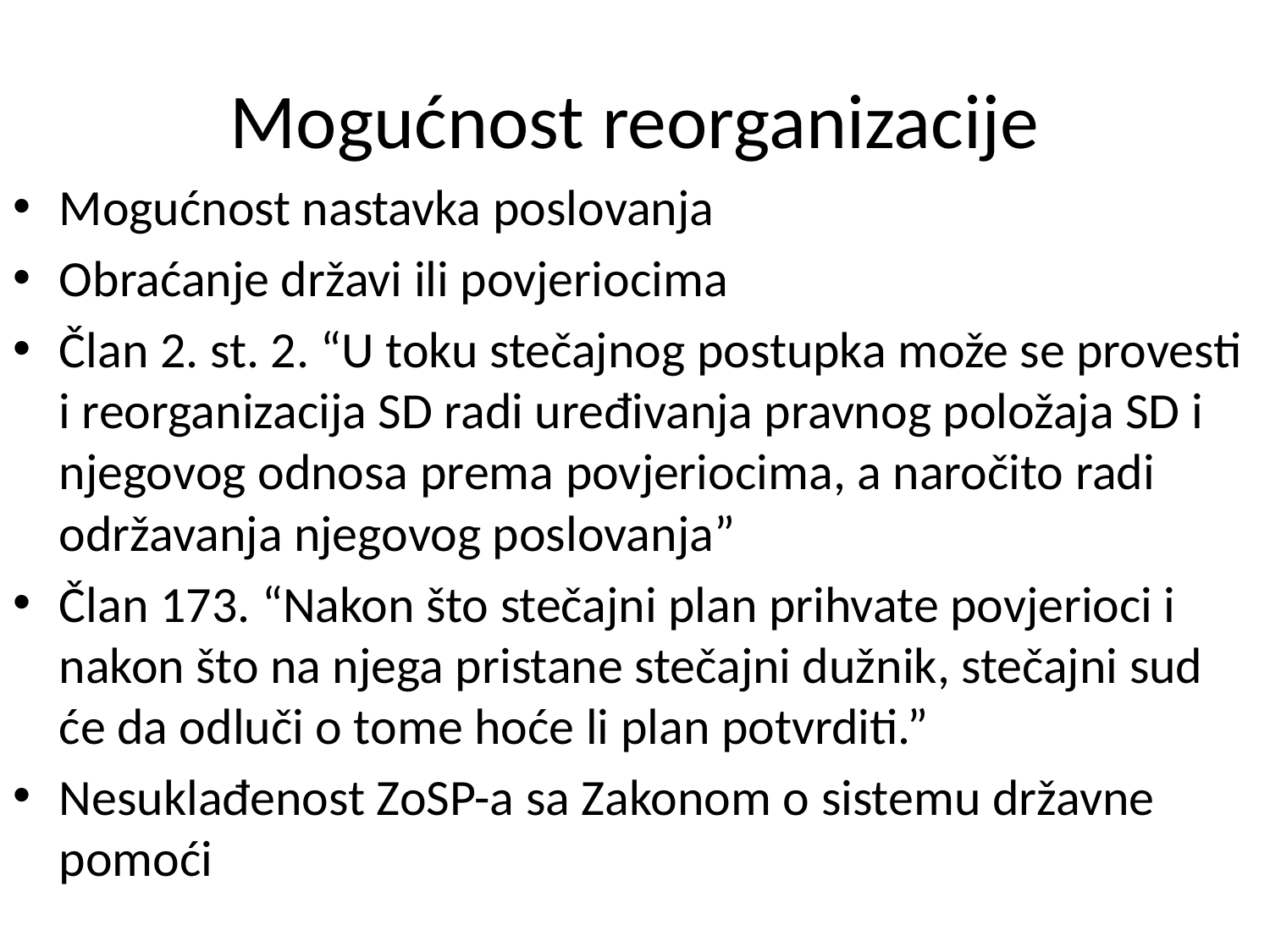

# Mogućnost reorganizacije
Mogućnost nastavka poslovanja
Obraćanje državi ili povjeriocima
Član 2. st. 2. “U toku stečajnog postupka može se provesti i reorganizacija SD radi uređivanja pravnog položaja SD i njegovog odnosa prema povjeriocima, a naročito radi održavanja njegovog poslovanja”
Član 173. “Nakon što stečajni plan prihvate povjerioci i nakon što na njega pristane stečajni dužnik, stečajni sud će da odluči o tome hoće li plan potvrditi.”
Nesuklađenost ZoSP-a sa Zakonom o sistemu državne pomoći